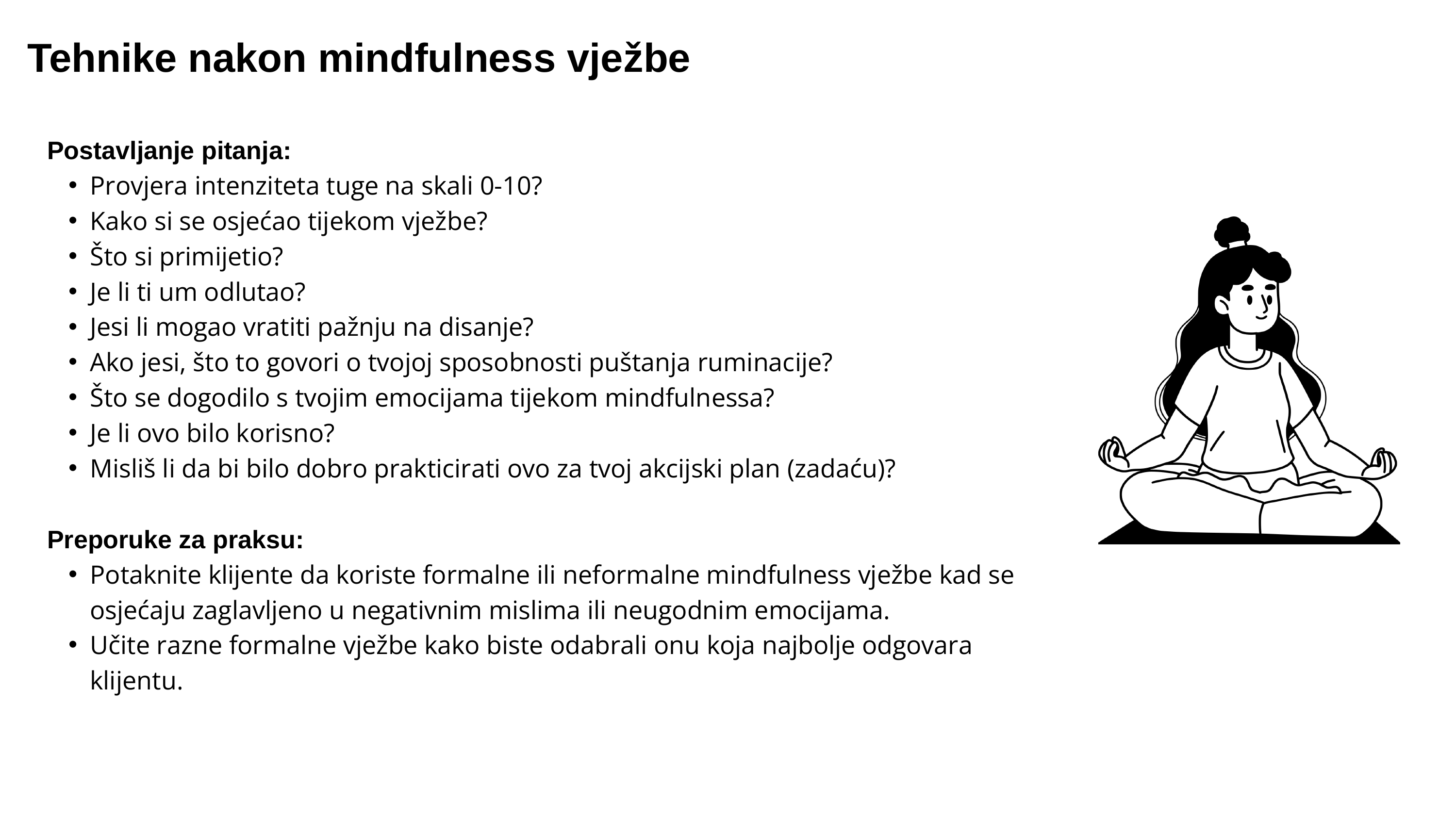

Tehnike nakon mindfulness vježbe
Postavljanje pitanja:
Provjera intenziteta tuge na skali 0-10?
Kako si se osjećao tijekom vježbe?
Što si primijetio?
Je li ti um odlutao?
Jesi li mogao vratiti pažnju na disanje?
Ako jesi, što to govori o tvojoj sposobnosti puštanja ruminacije?
Što se dogodilo s tvojim emocijama tijekom mindfulnessa?
Je li ovo bilo korisno?
Misliš li da bi bilo dobro prakticirati ovo za tvoj akcijski plan (zadaću)?

Preporuke za praksu:
Potaknite klijente da koriste formalne ili neformalne mindfulness vježbe kad se osjećaju zaglavljeno u negativnim mislima ili neugodnim emocijama.
Učite razne formalne vježbe kako biste odabrali onu koja najbolje odgovara klijentu.